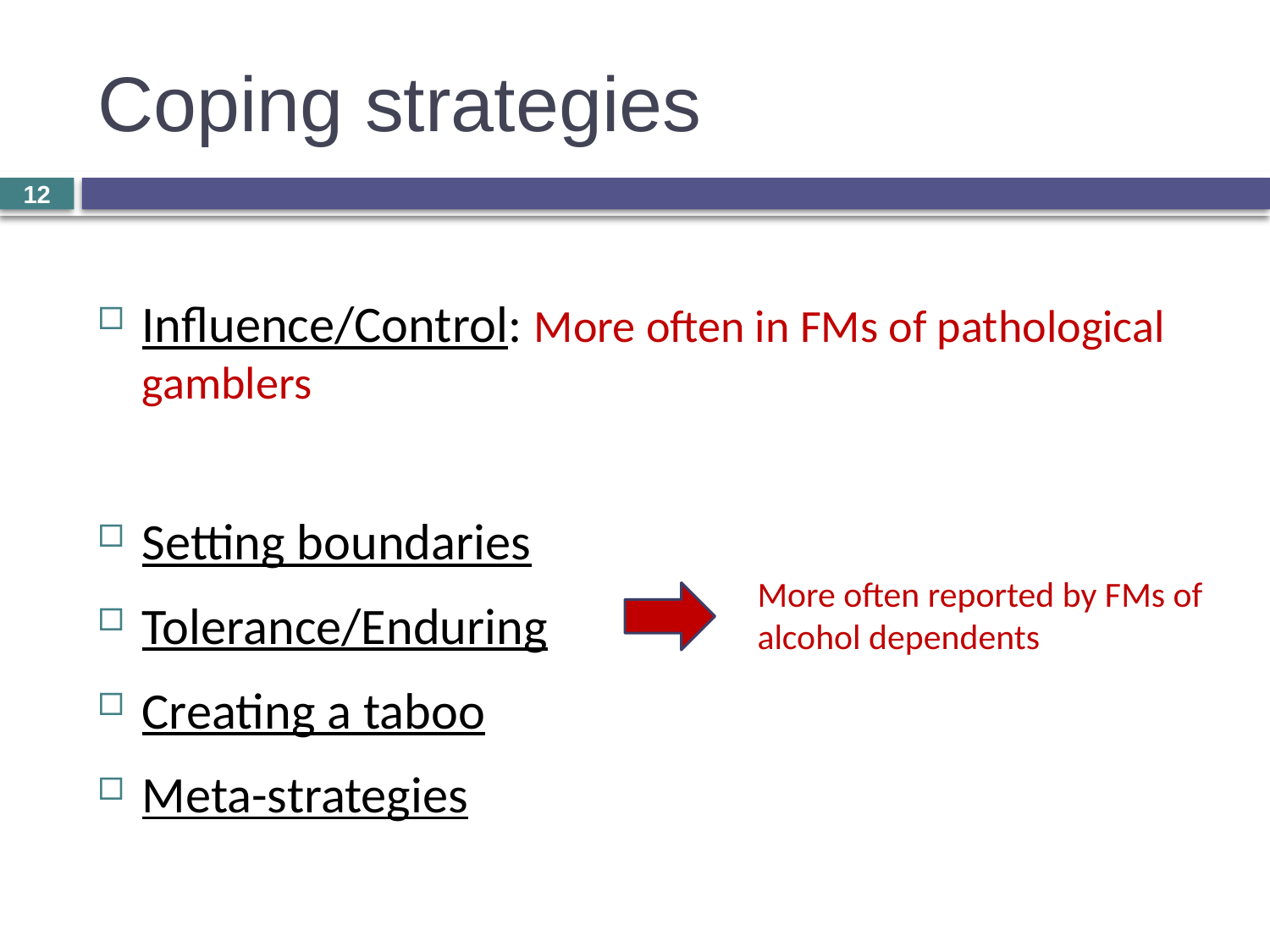

# Coping strategies
12

Influence/Control: More often in FMs of pathological gamblers

Setting boundaries
Tolerance/Enduring
Creating a taboo
Meta-strategies

More often reported by FMs of alcohol dependents